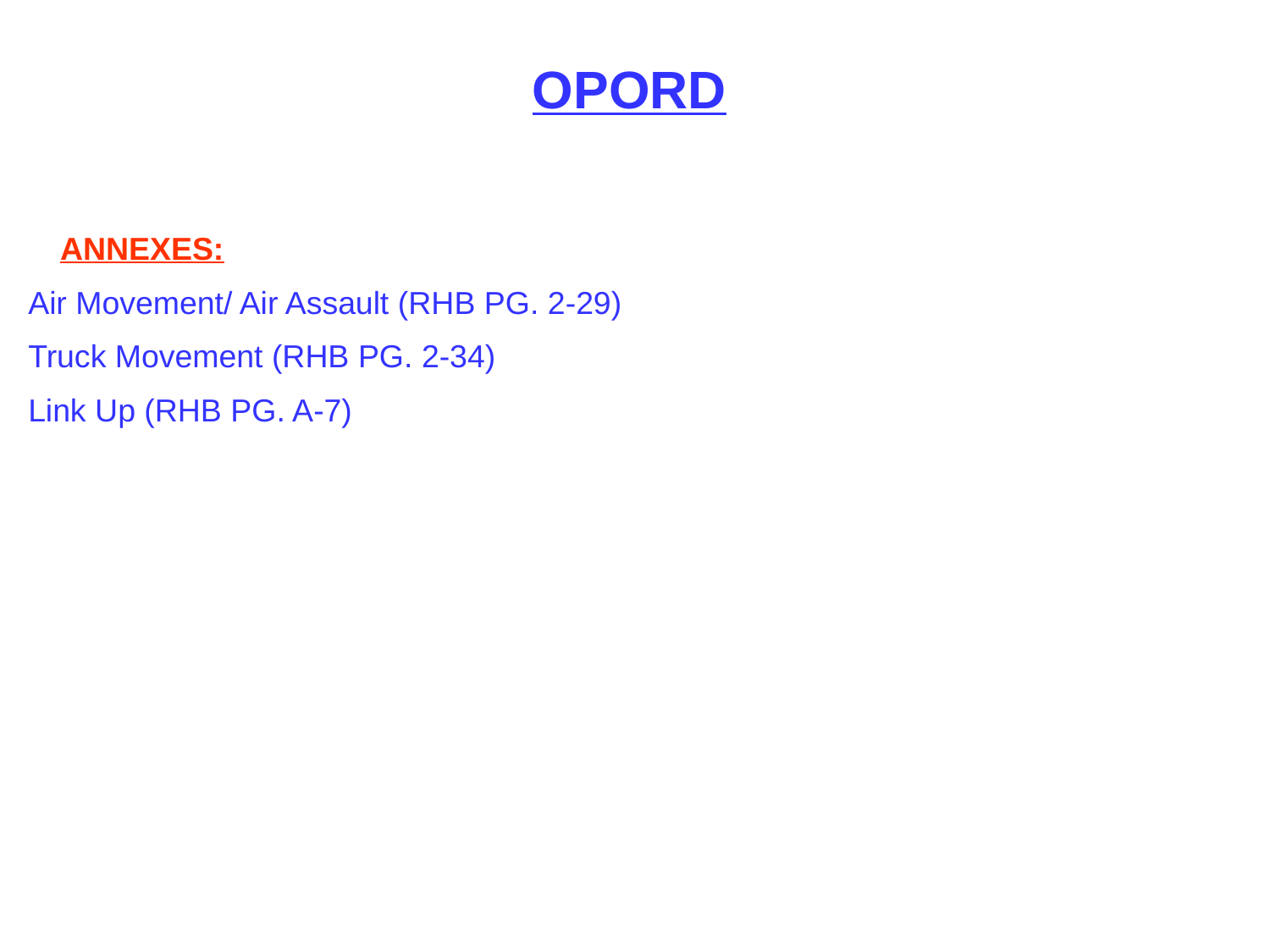

OPORD
	ANNEXES:
Air Movement/ Air Assault (RHB PG. 2-29)
Truck Movement (RHB PG. 2-34)
Link Up (RHB PG. A-7)